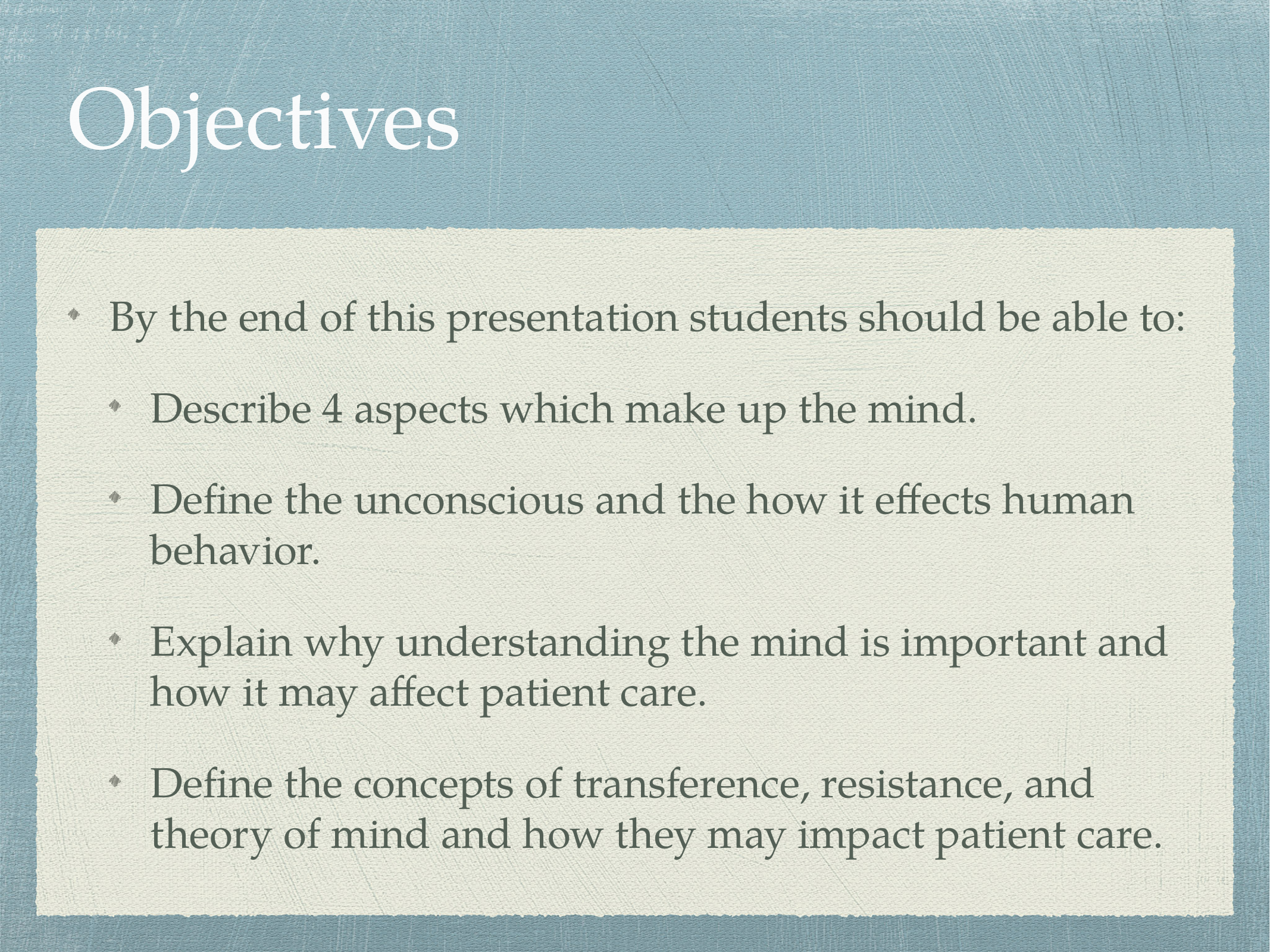

# Objectives
By the end of this presentation students should be able to:
Describe 4 aspects which make up the mind.
Define the unconscious and the how it effects human behavior.
Explain why understanding the mind is important and how it may affect patient care.
Define the concepts of transference, resistance, and theory of mind and how they may impact patient care.